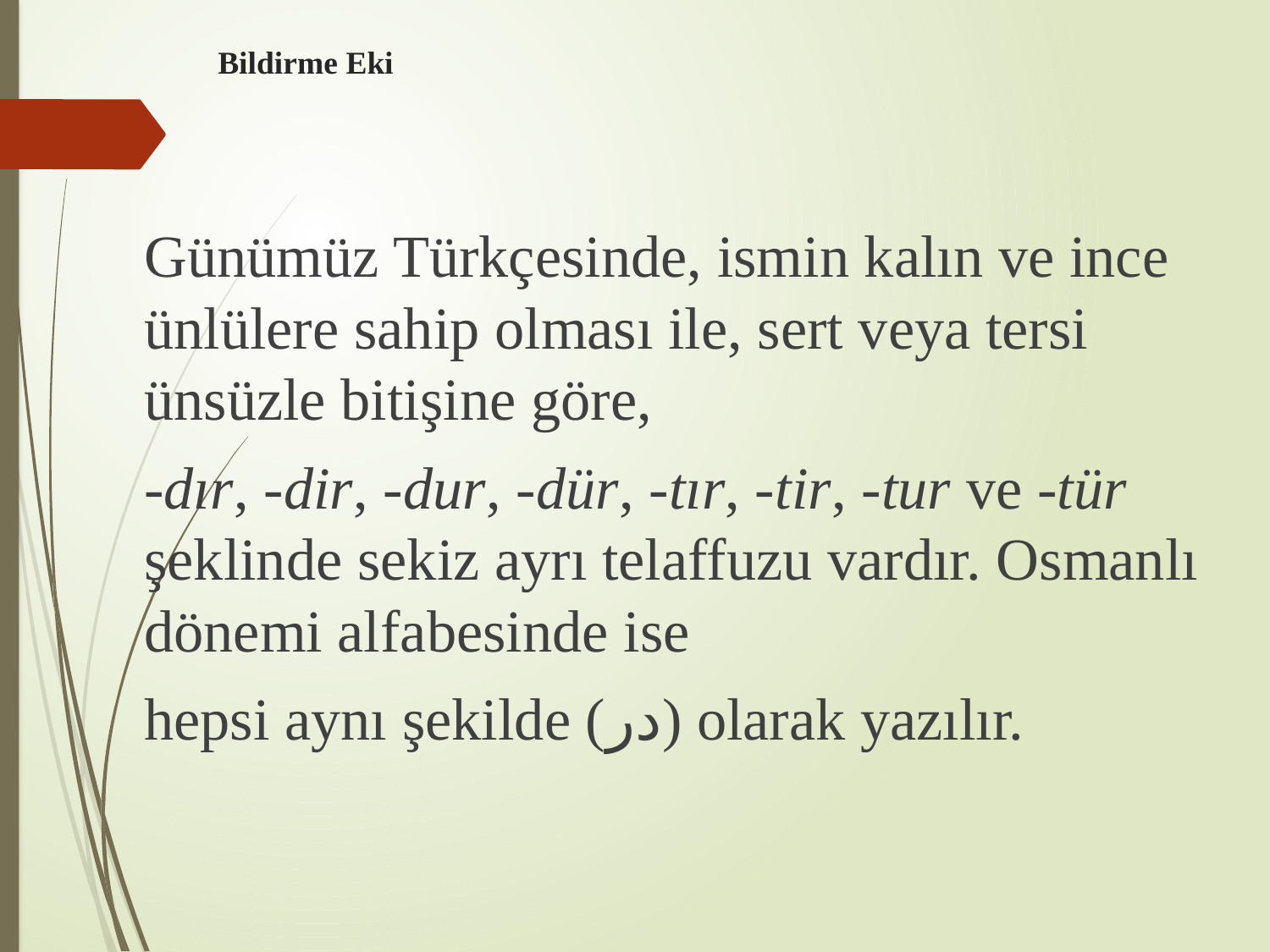

# Bildirme Eki
Günümüz Türkçesinde, ismin kalın ve ince ünlülere sahip olması ile, sert veya tersi ünsüzle bitişine göre,
-dır, -dir, -dur, -dür, -tır, -tir, -tur ve -tür şeklinde sekiz ayrı telaffuzu vardır. Osmanlı dönemi alfabesinde ise
hepsi aynı şekilde (در) olarak yazılır.